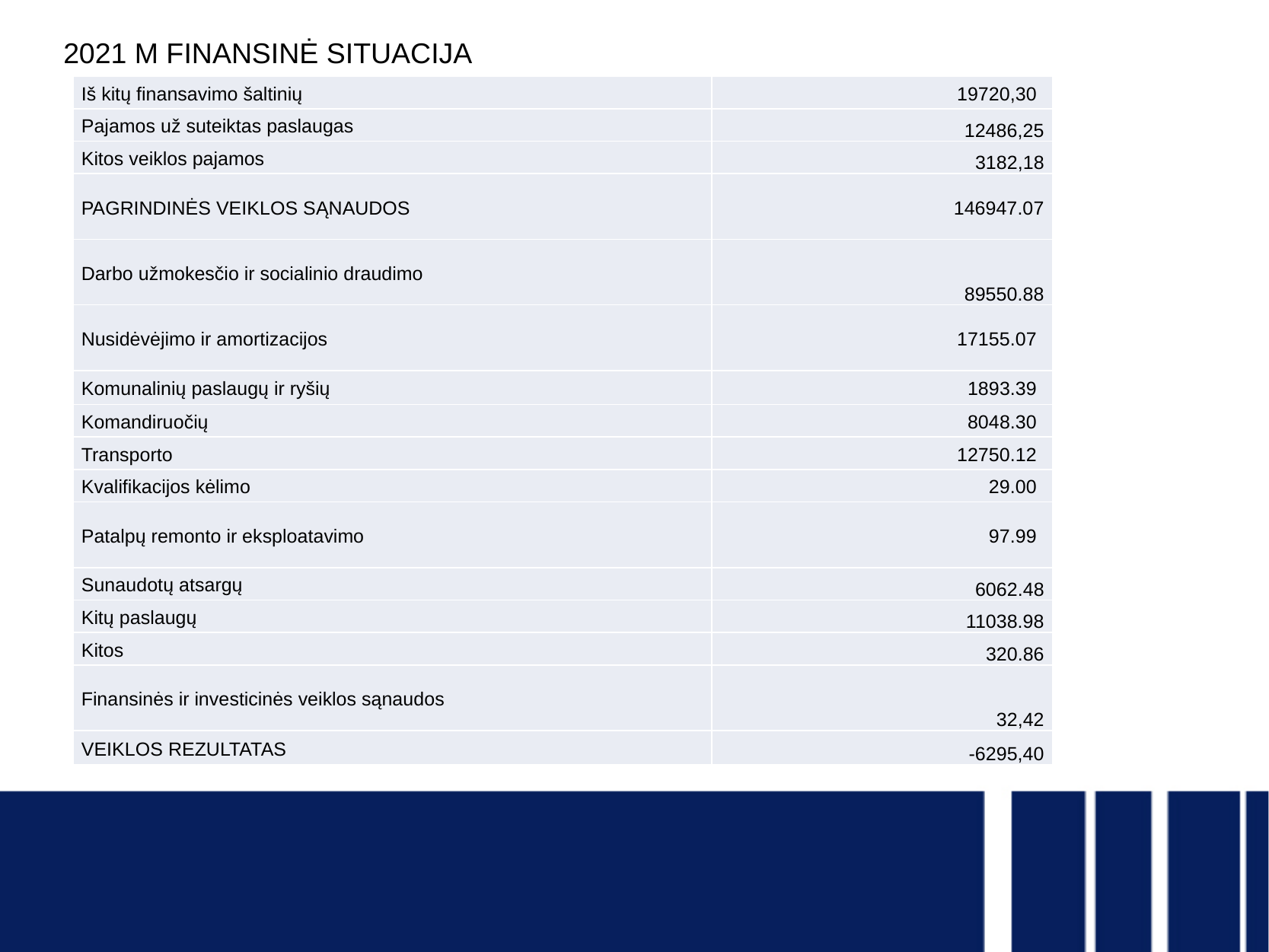

# 2021 M FINANSINĖ SITUACIJA

| Iš kitų finansavimo šaltinių | 19720,30 |
| --- | --- |
| Pajamos už suteiktas paslaugas | 12486,25 |
| Kitos veiklos pajamos | 3182,18 |
| PAGRINDINĖS VEIKLOS SĄNAUDOS | 146947.07 |
| Darbo užmokesčio ir socialinio draudimo | 89550.88 |
| Nusidėvėjimo ir amortizacijos | 17155.07 |
| Komunalinių paslaugų ir ryšių | 1893.39 |
| Komandiruočių | 8048.30 |
| Transporto | 12750.12 |
| Kvalifikacijos kėlimo | 29.00 |
| Patalpų remonto ir eksploatavimo | 97.99 |
| Sunaudotų atsargų | 6062.48 |
| Kitų paslaugų | 11038.98 |
| Kitos | 320.86 |
| Finansinės ir investicinės veiklos sąnaudos | 32,42 |
| VEIKLOS REZULTATAS | -6295,40 |